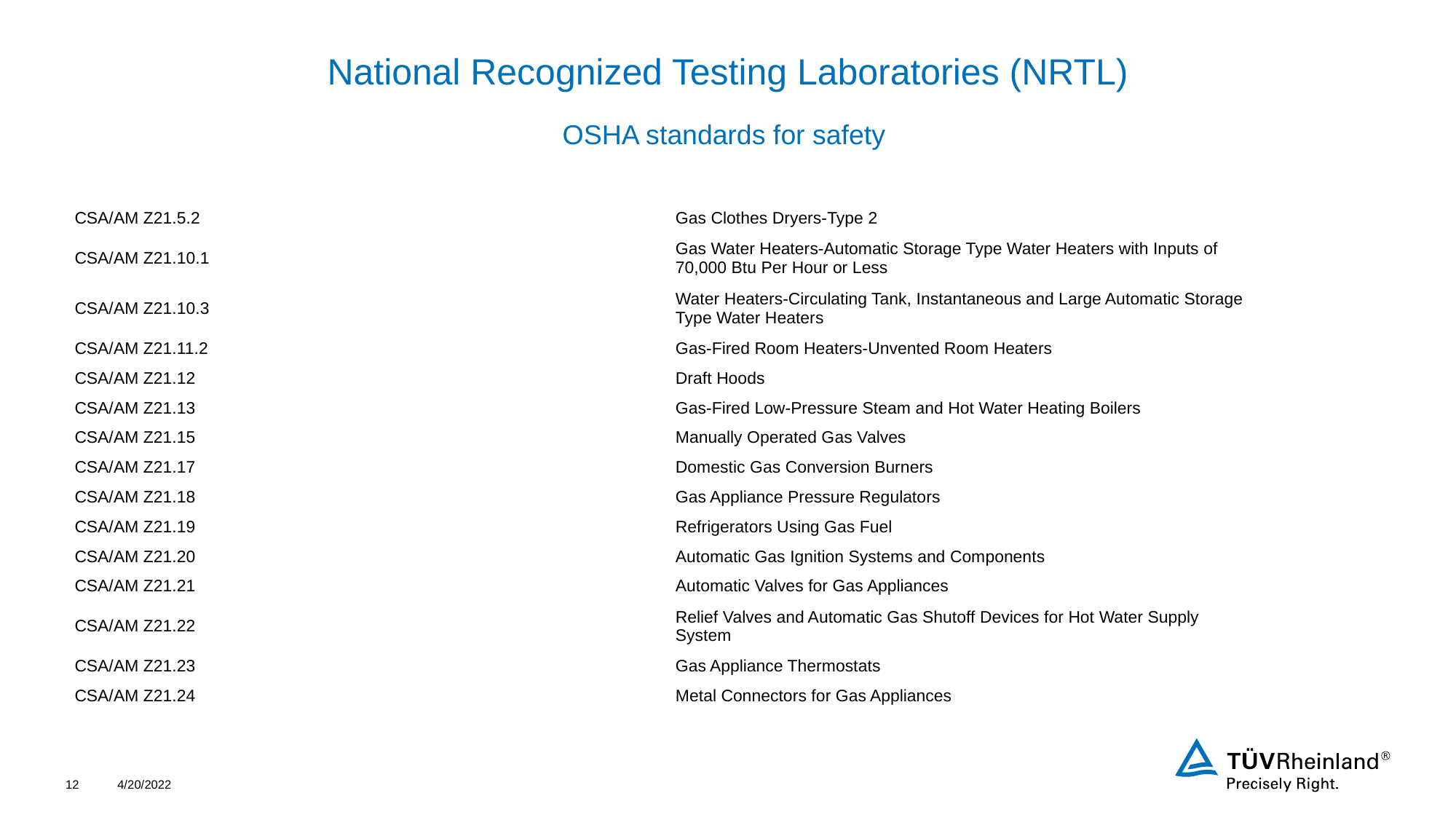

# National Recognized Testing Laboratories (NRTL)
OSHA standards for safety
| CSA/AM Z21.5.2 | Gas Clothes Dryers-Type 2 |
| --- | --- |
| CSA/AM Z21.10.1 | Gas Water Heaters-Automatic Storage Type Water Heaters with Inputs of 70,000 Btu Per Hour or Less |
| CSA/AM Z21.10.3 | Water Heaters-Circulating Tank, Instantaneous and Large Automatic Storage Type Water Heaters |
| CSA/AM Z21.11.2 | Gas-Fired Room Heaters-Unvented Room Heaters |
| CSA/AM Z21.12 | Draft Hoods |
| CSA/AM Z21.13 | Gas-Fired Low-Pressure Steam and Hot Water Heating Boilers |
| CSA/AM Z21.15 | Manually Operated Gas Valves |
| CSA/AM Z21.17 | Domestic Gas Conversion Burners |
| CSA/AM Z21.18 | Gas Appliance Pressure Regulators |
| CSA/AM Z21.19 | Refrigerators Using Gas Fuel |
| CSA/AM Z21.20 | Automatic Gas Ignition Systems and Components |
| CSA/AM Z21.21 | Automatic Valves for Gas Appliances |
| CSA/AM Z21.22 | Relief Valves and Automatic Gas Shutoff Devices for Hot Water Supply System |
| CSA/AM Z21.23 | Gas Appliance Thermostats |
| CSA/AM Z21.24 | Metal Connectors for Gas Appliances |
12
4/20/2022